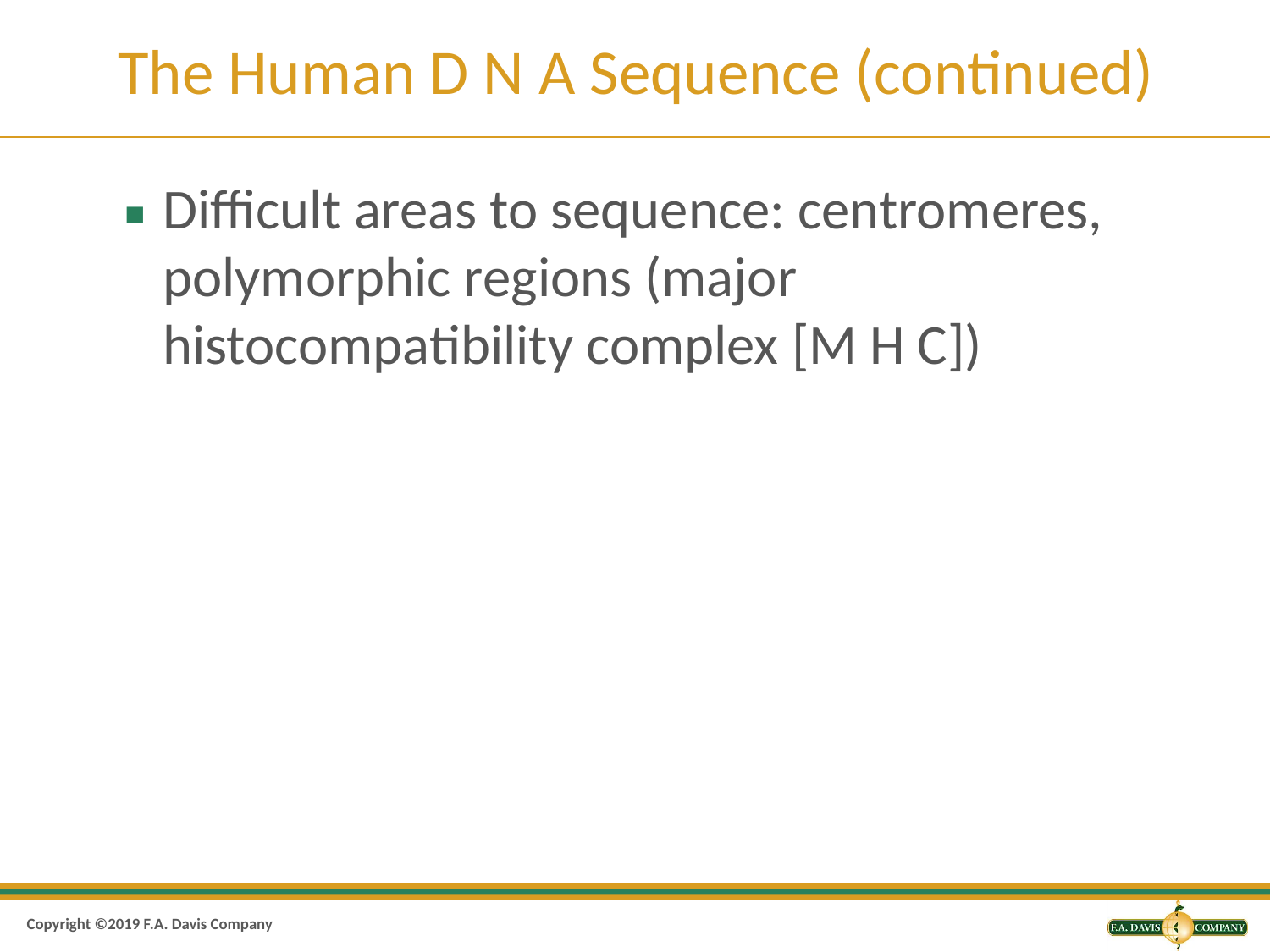

# The Human D N A Sequence (continued)
Difficult areas to sequence: centromeres, polymorphic regions (major histocompatibility complex [M H C])